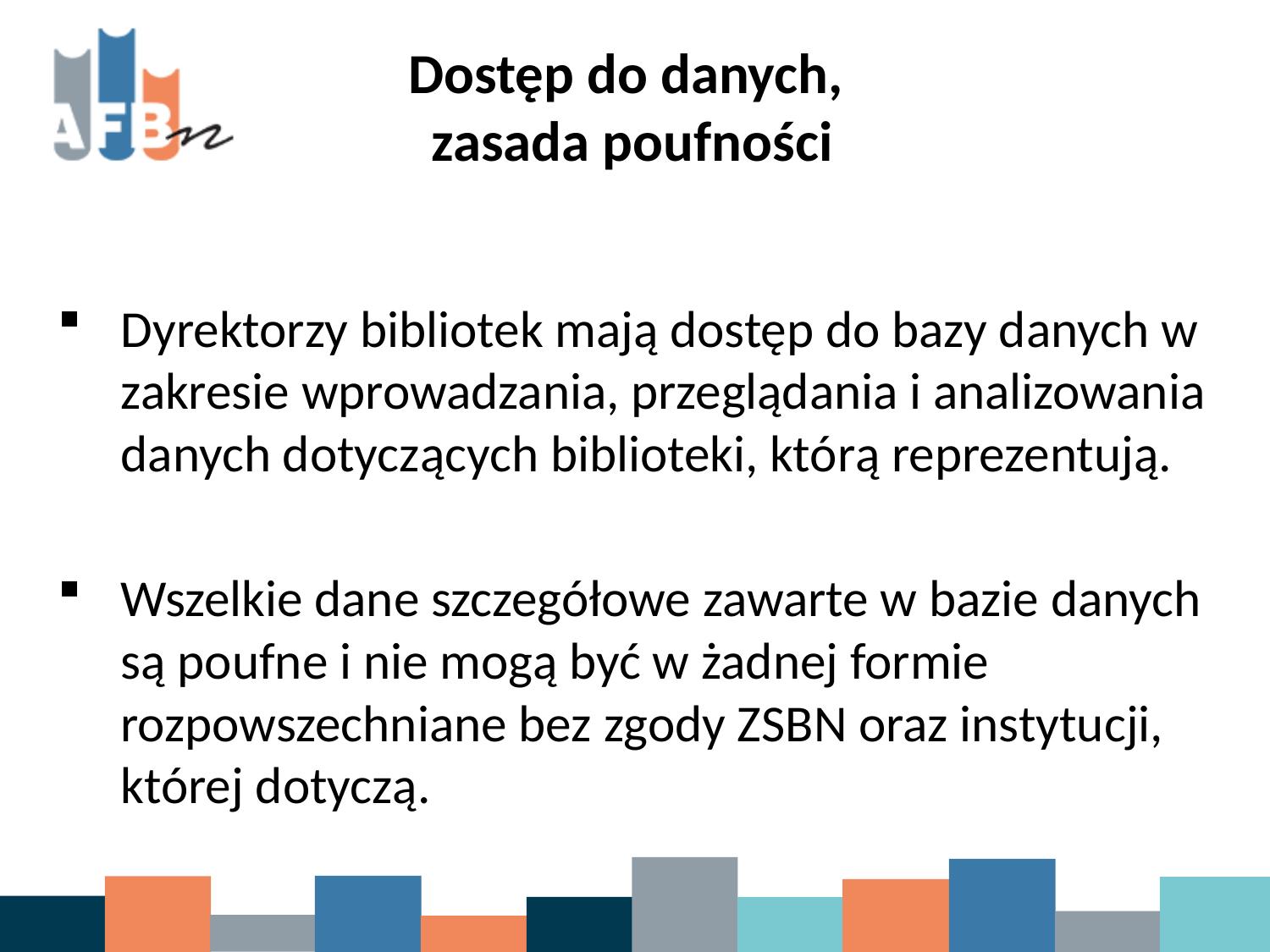

# Dostęp do danych, zasada poufności

Dyrektorzy bibliotek mają dostęp do bazy danych w zakresie wprowadzania, przeglądania i analizowania danych dotyczących biblioteki, którą reprezentują.

Wszelkie dane szczegółowe zawarte w bazie danych są poufne i nie mogą być w żadnej formie rozpowszechniane bez zgody ZSBN oraz instytucji, której dotyczą.